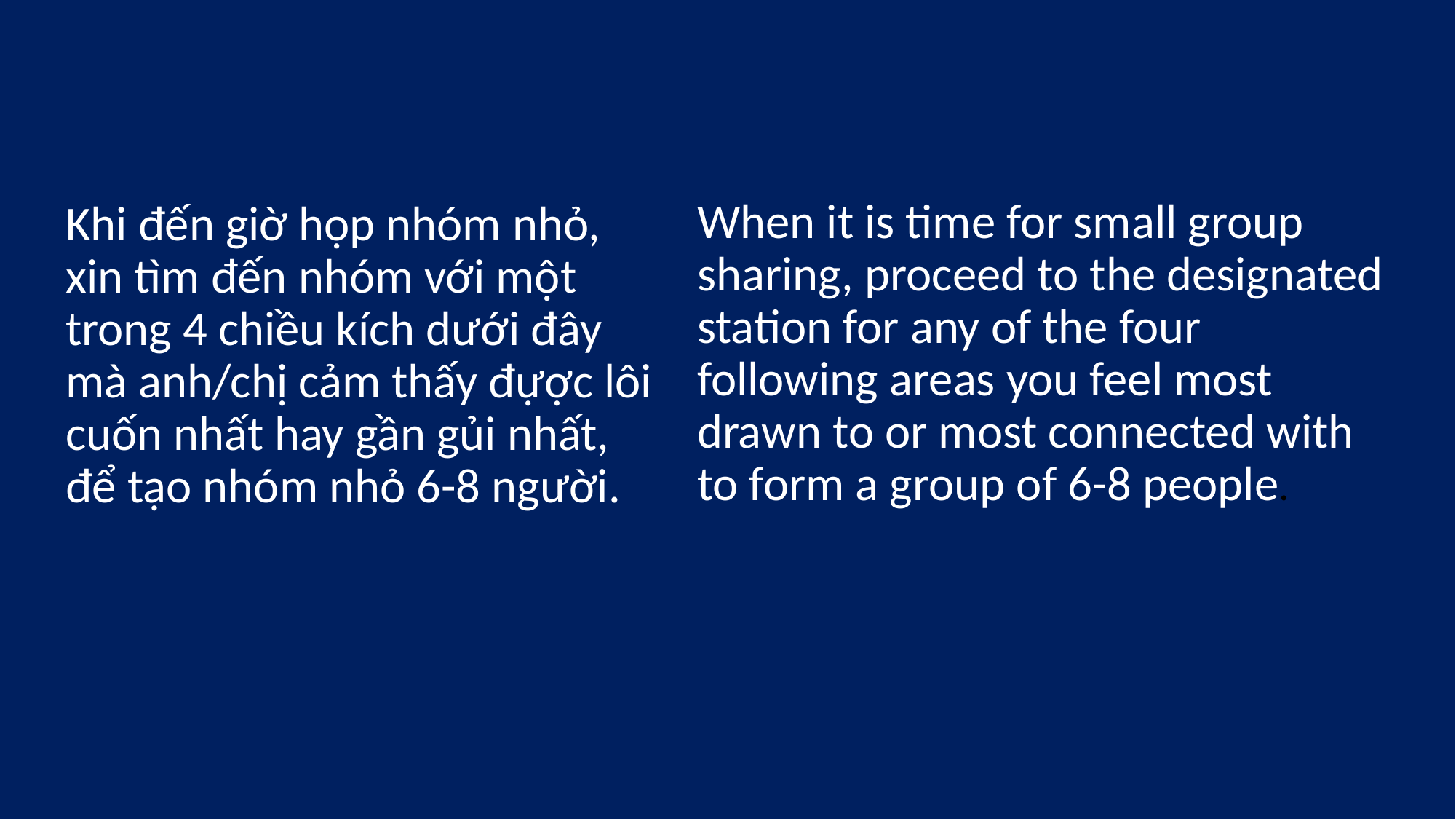

When it is time for small group sharing, proceed to the designated station for any of the four following areas you feel most drawn to or most connected with to form a group of 6-8 people.
Khi đến giờ họp nhóm nhỏ, xin tìm đến nhóm với một trong 4 chiều kích dưới đây mà anh/chị cảm thấy đựợc lôi cuốn nhất hay gần gủi nhất, để tạo nhóm nhỏ 6-8 người.